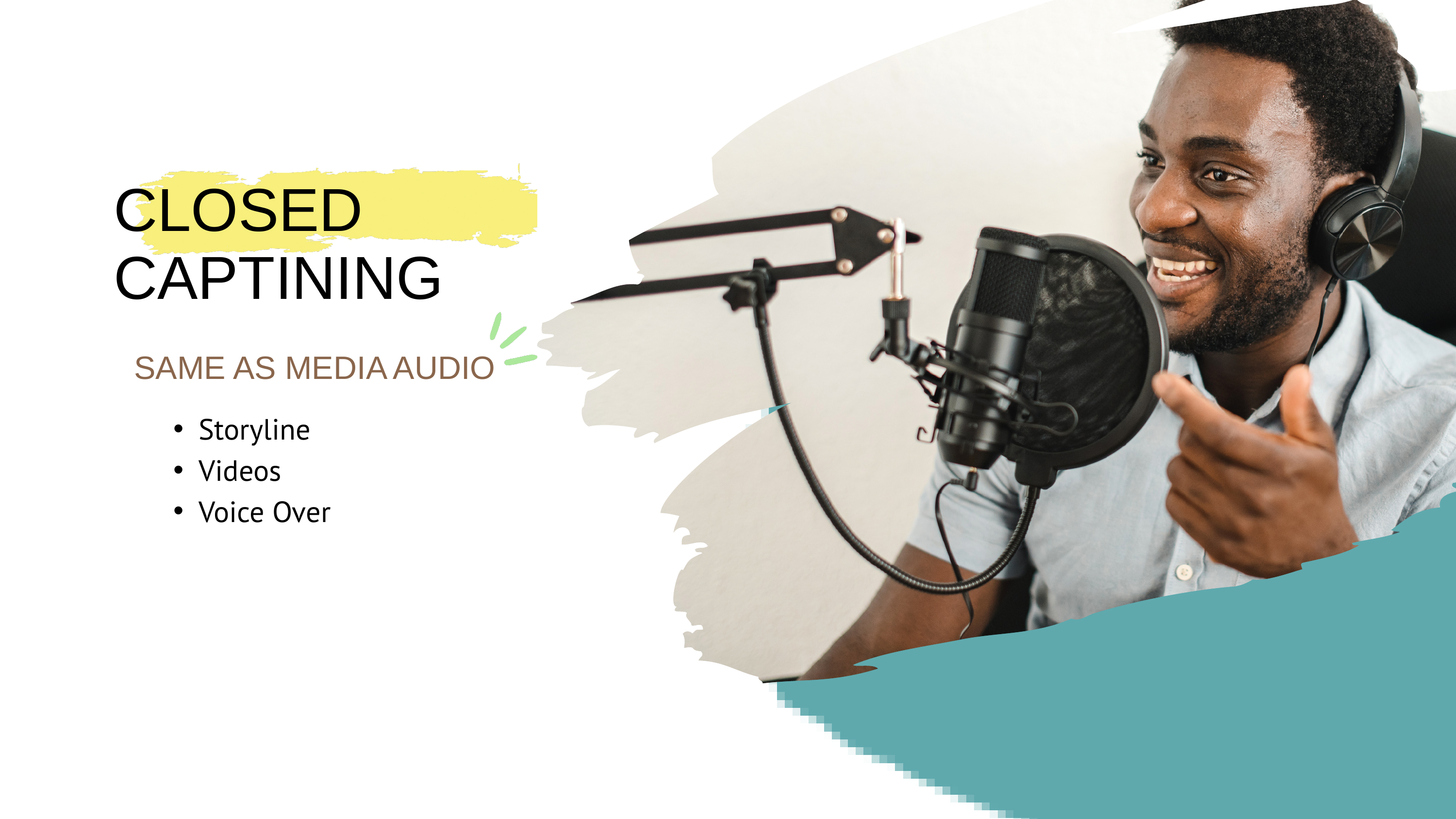

CLOSED CAPTINING

SAME AS MEDIA AUDIO
Storyline
Videos
Voice Over